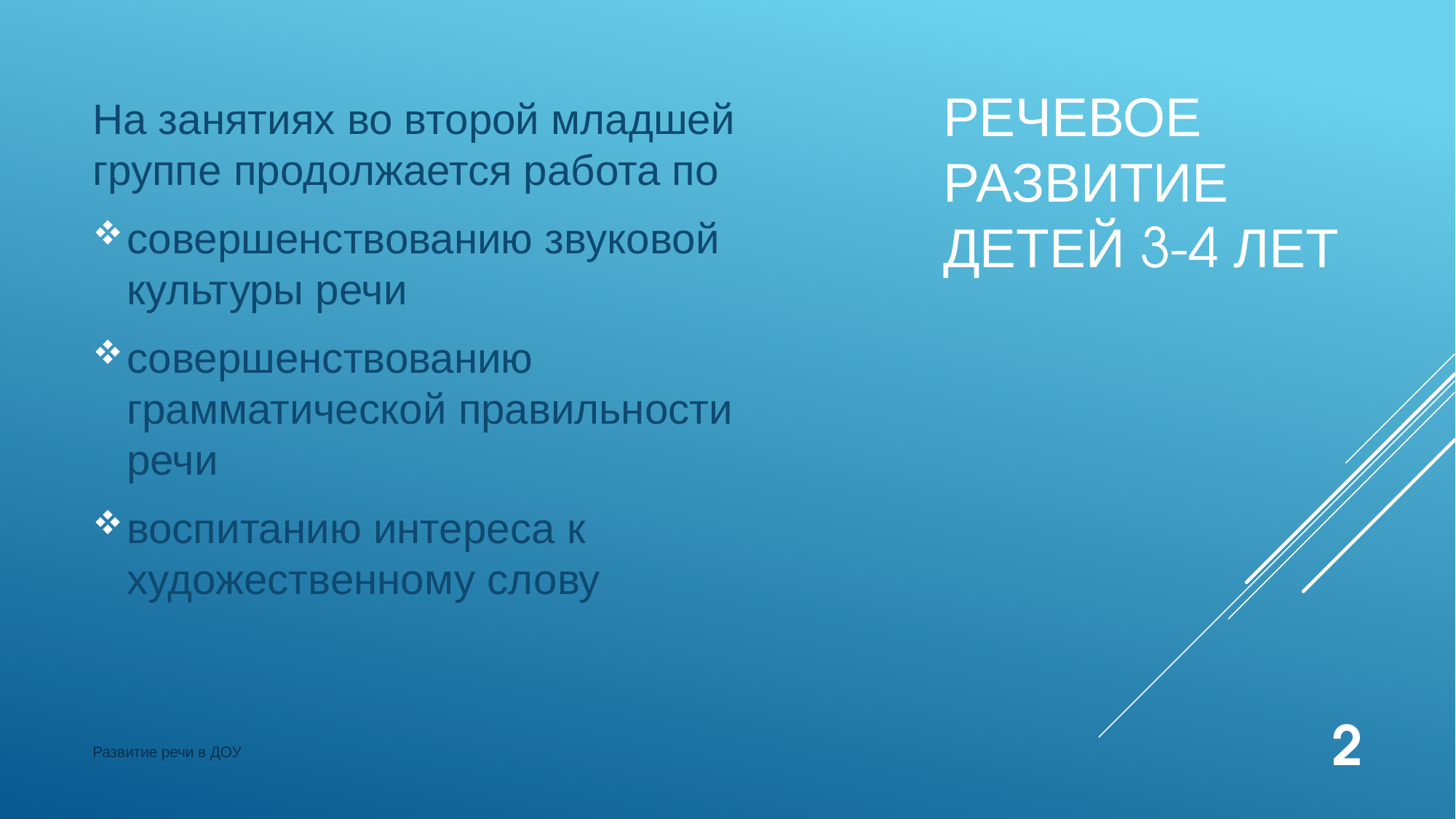

На занятиях во второй младшей группе продолжается работа по
совершенствованию звуковой культуры речи
совершенствованию грамматической правильности речи
воспитанию интереса к художественному слову

# Речевое развитие детей 3-4 лет

2
Развитие речи в ДОУ